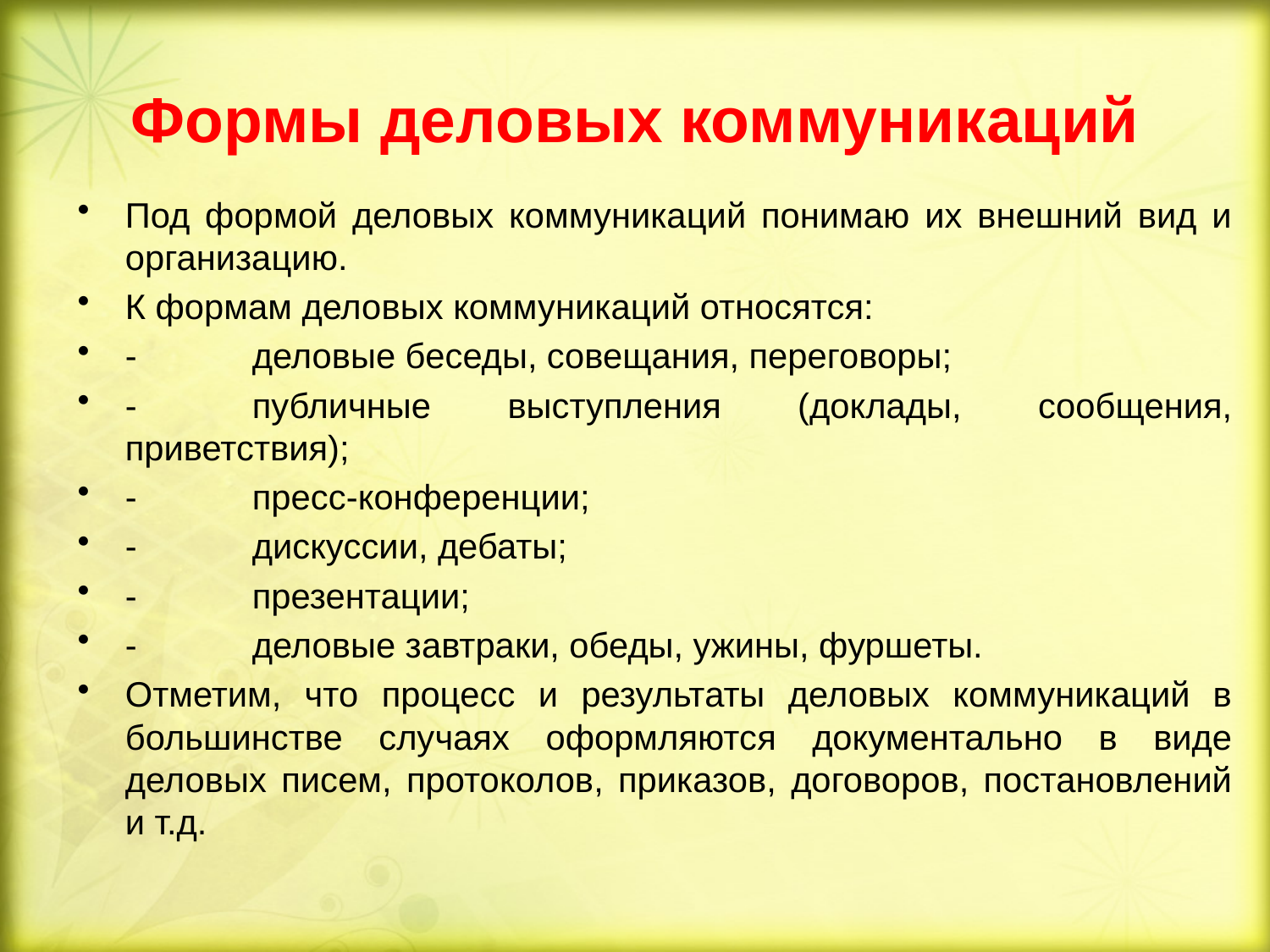

# Формы деловых коммуникаций
Под формой деловых коммуникаций понимаю их внешний вид и организацию.
К формам деловых коммуникаций относятся:
-	деловые беседы, совещания, переговоры;
-	публичные выступления (доклады, сообщения, приветствия);
-	пресс-конференции;
-	дискуссии, дебаты;
-	презентации;
-	деловые завтраки, обеды, ужины, фуршеты.
Отметим, что процесс и результаты деловых коммуникаций в большинстве случаях оформляются документально в виде деловых писем, протоколов, приказов, договоров, постановлений и т.д.